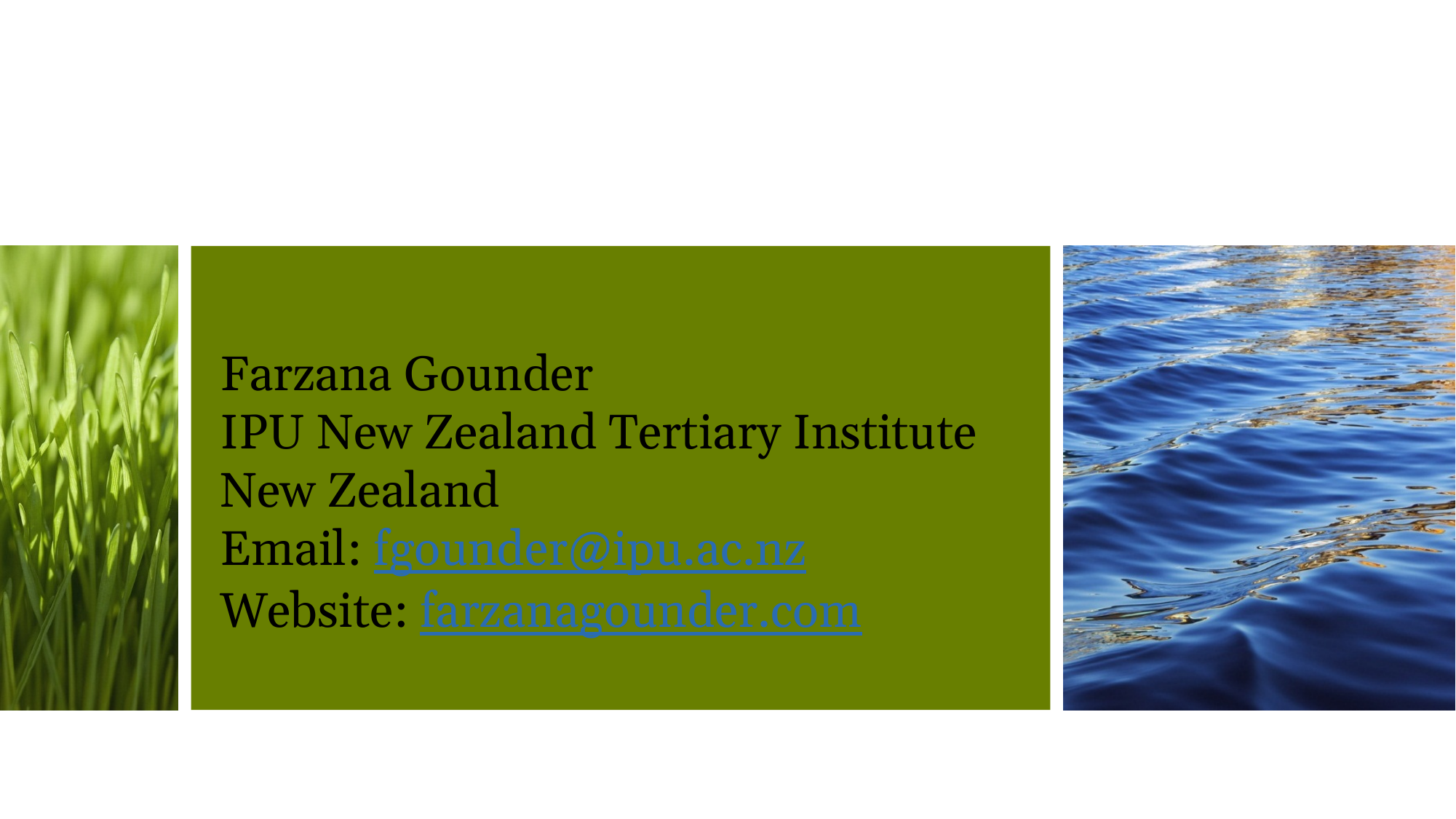

# Farzana Gounder IPU New Zealand Tertiary Institute New Zealand Email: fgounder@ipu.ac.nz Website: farzanagounder.com